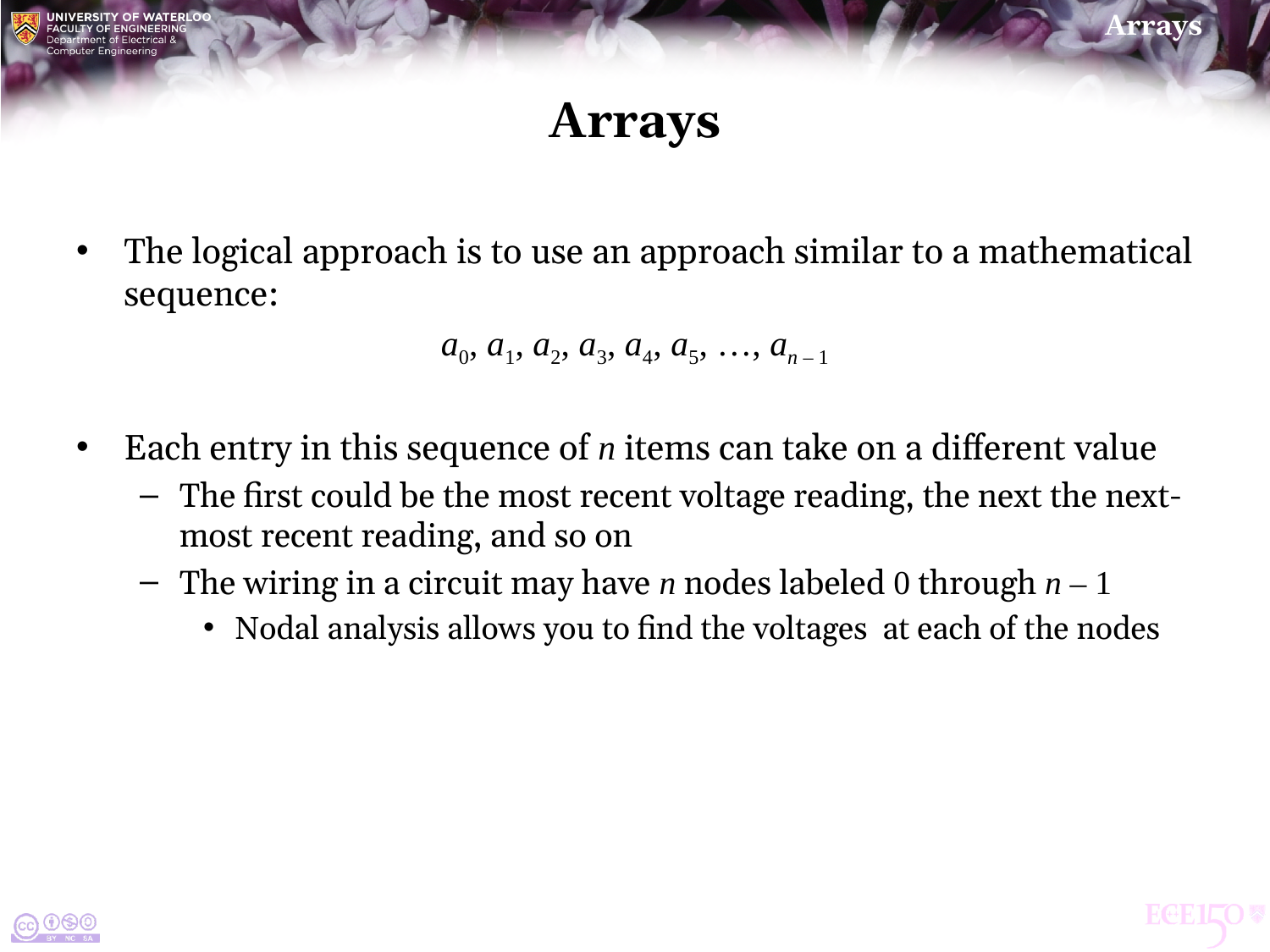

# Arrays
The logical approach is to use an approach similar to a mathematical sequence:
a0, a1, a2, a3, a4, a5, …, an – 1

Each entry in this sequence of n items can take on a different value
The first could be the most recent voltage reading, the next the next-most recent reading, and so on
The wiring in a circuit may have n nodes labeled 0 through n – 1
Nodal analysis allows you to find the voltages  at each of the nodes